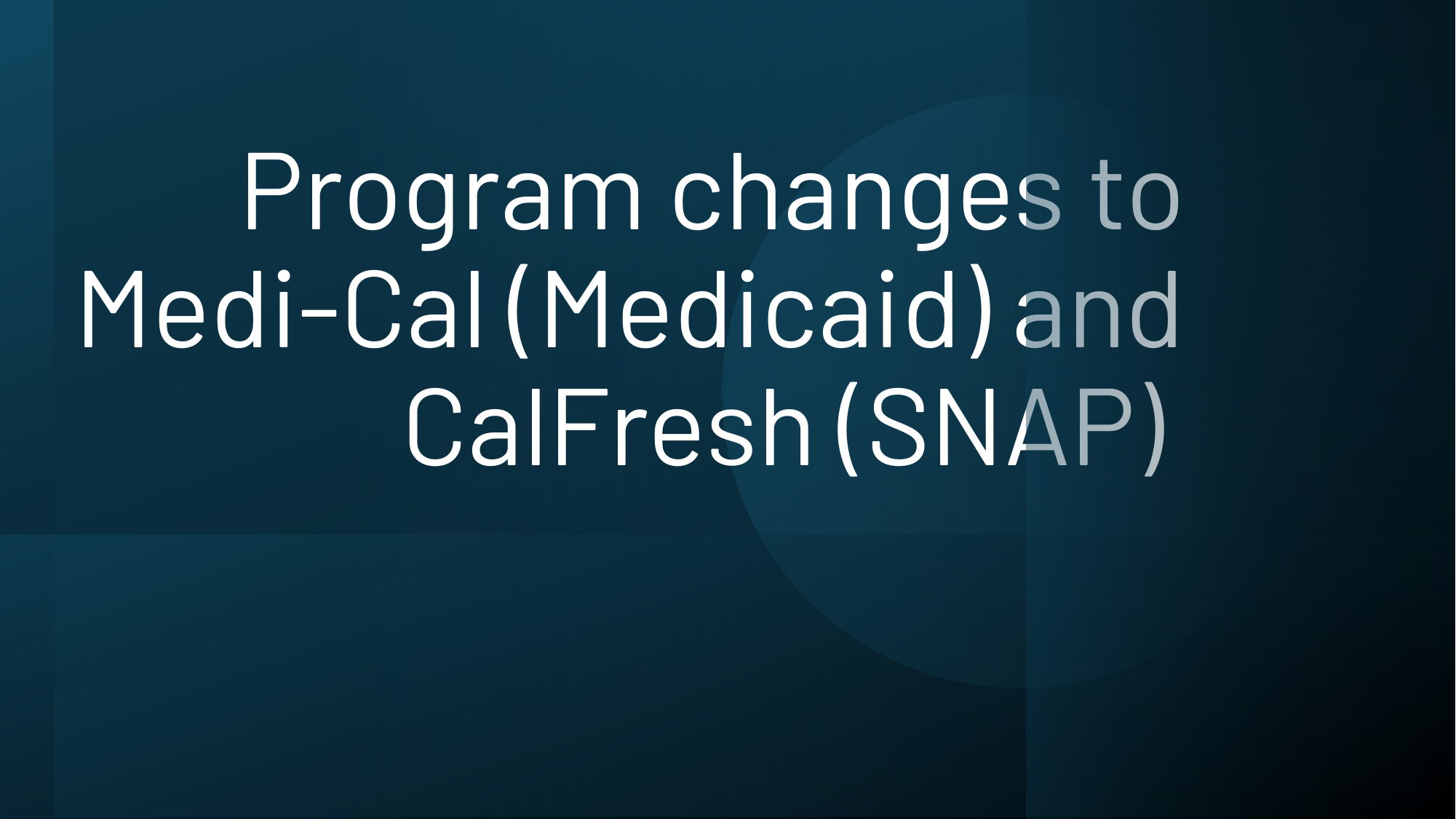

# Program changes to Medi-Cal (Medicaid) and CalFresh (SNAP)